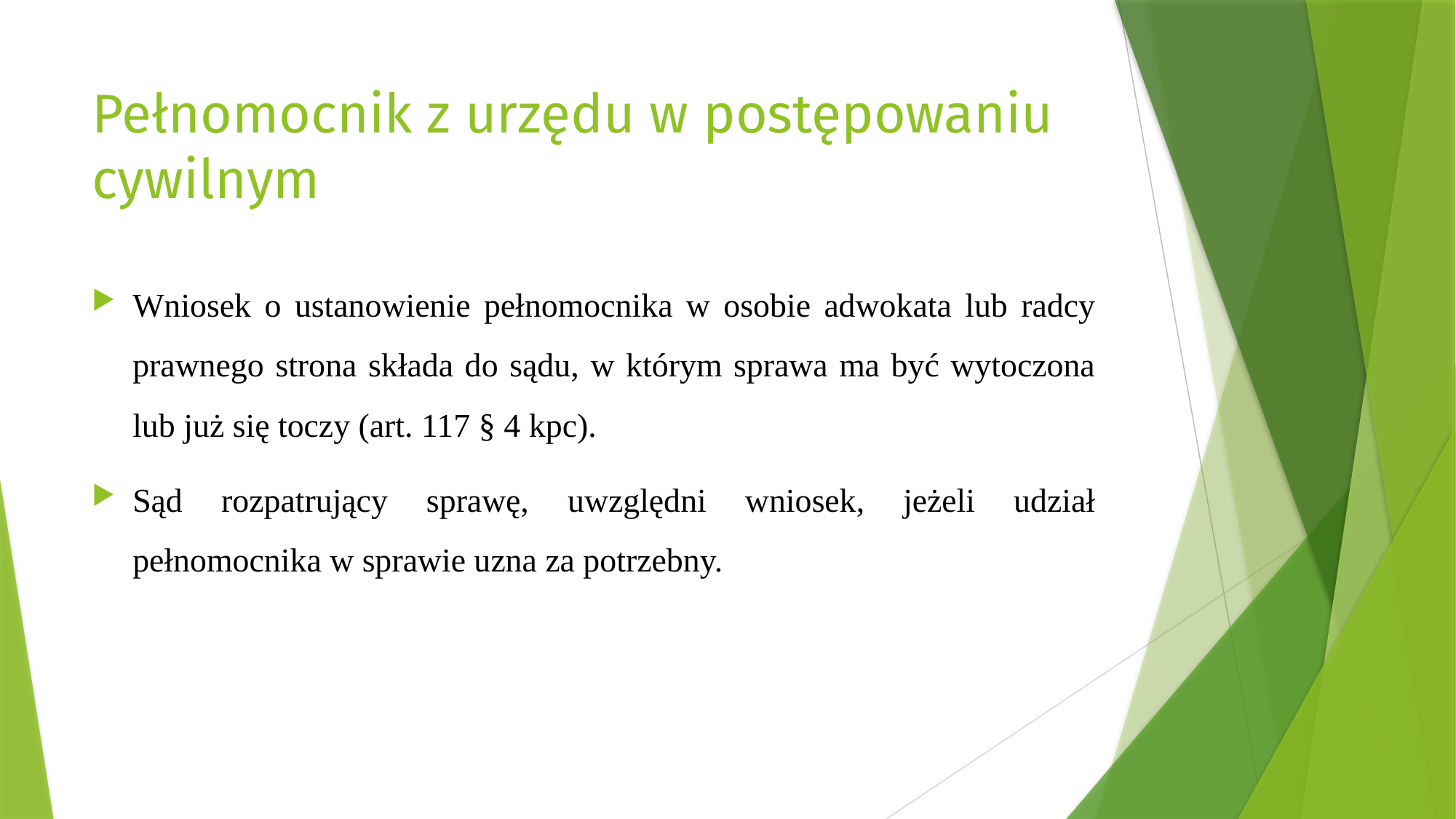

# Pełnomocnik z urzędu w postępowaniu cywilnym
Wniosek o ustanowienie pełnomocnika w osobie adwokata lub radcy prawnego strona składa do sądu, w którym sprawa ma być wytoczona lub już się toczy (art. 117 § 4 kpc).
Sąd rozpatrujący sprawę, uwzględni wniosek, jeżeli udział pełnomocnika w sprawie uzna za potrzebny.